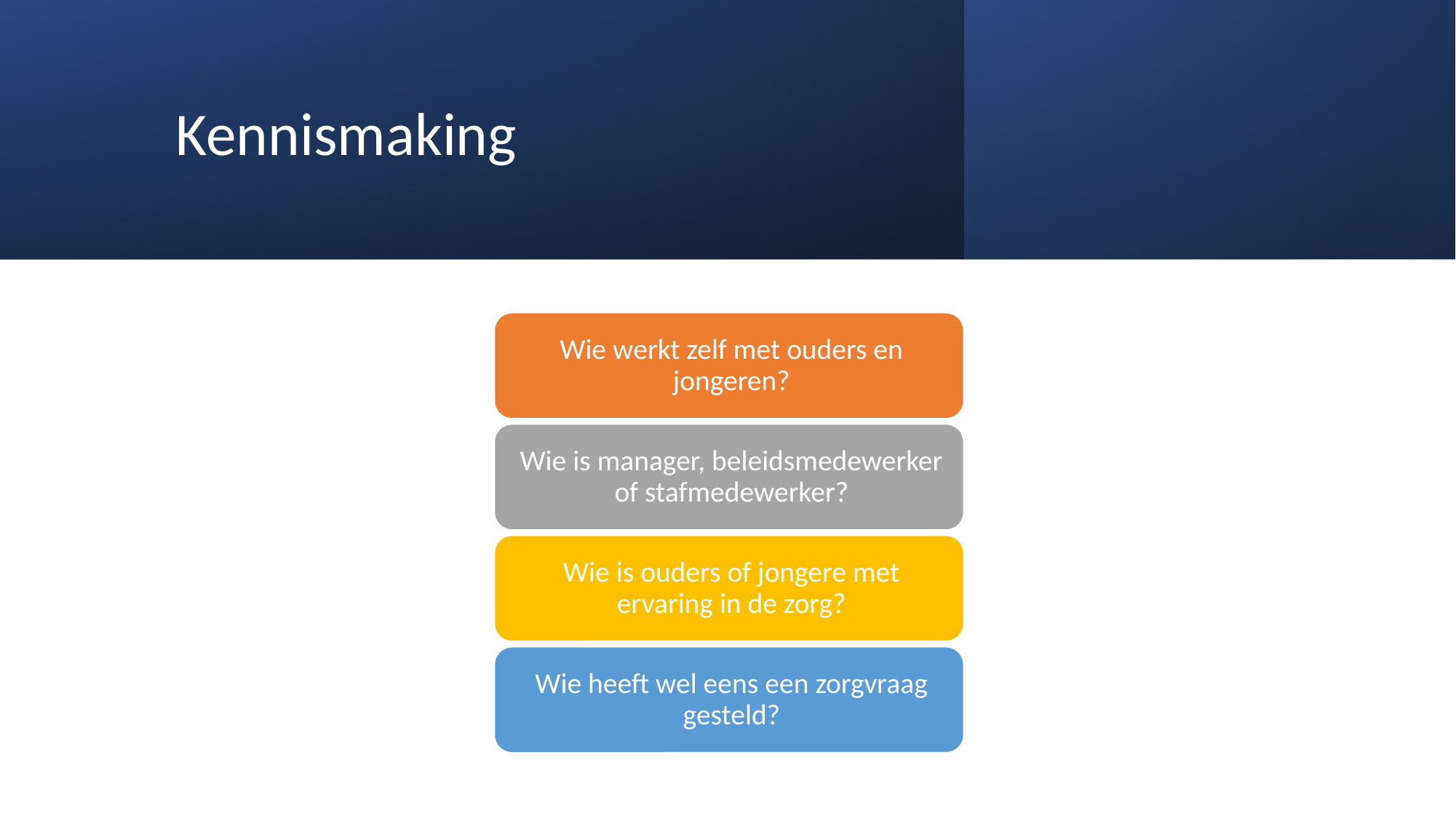

# Kennismaking
Wie werkt zelf met ouders en jongeren?
Wie is manager, beleidsmedewerker of stafmedewerker?
Wie is ouders of jongere met ervaring in de zorg?
Wie heeft wel eens een zorgvraag gesteld?